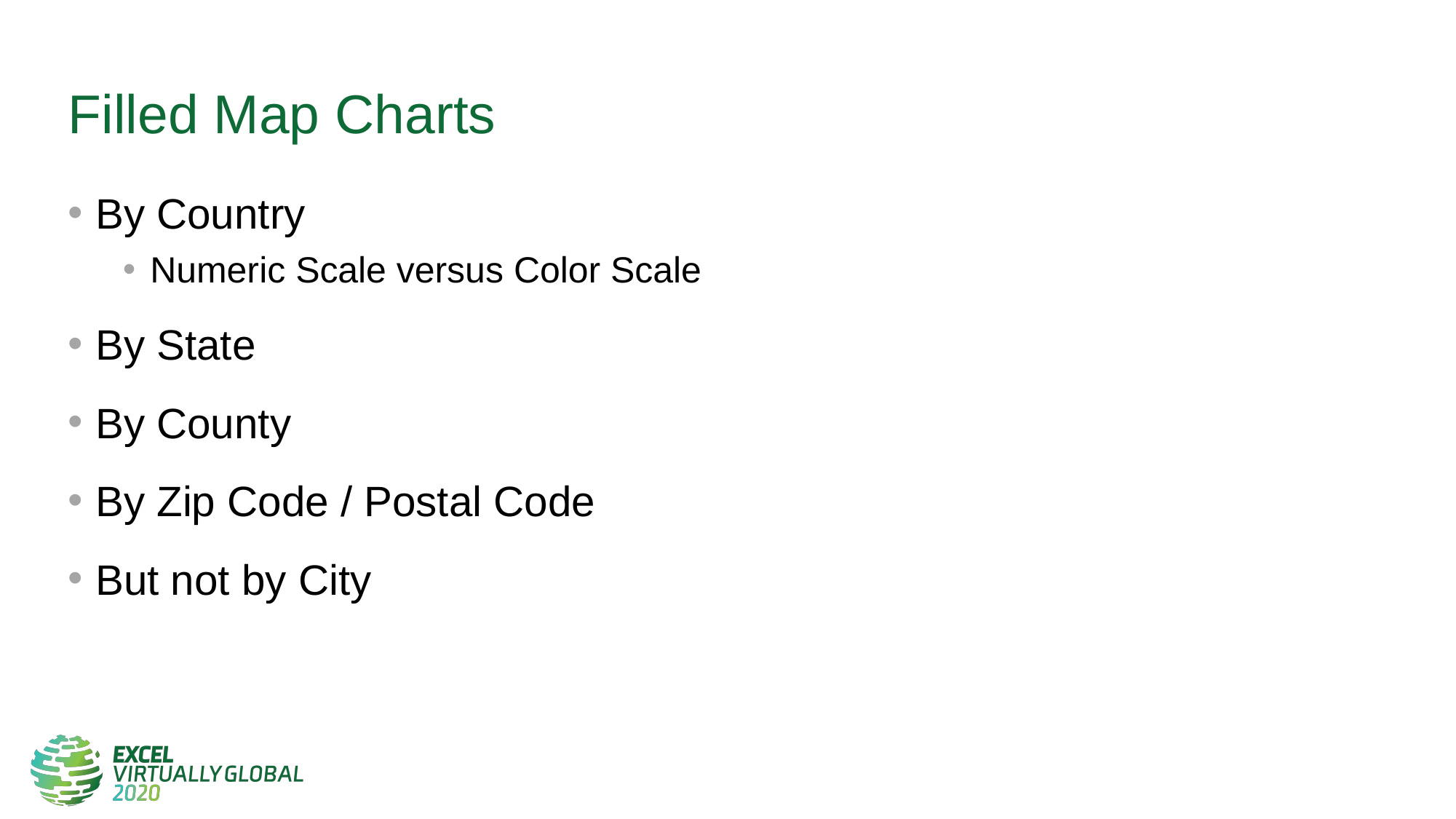

# Filled Map Charts
By Country
Numeric Scale versus Color Scale
By State
By County
By Zip Code / Postal Code
But not by City